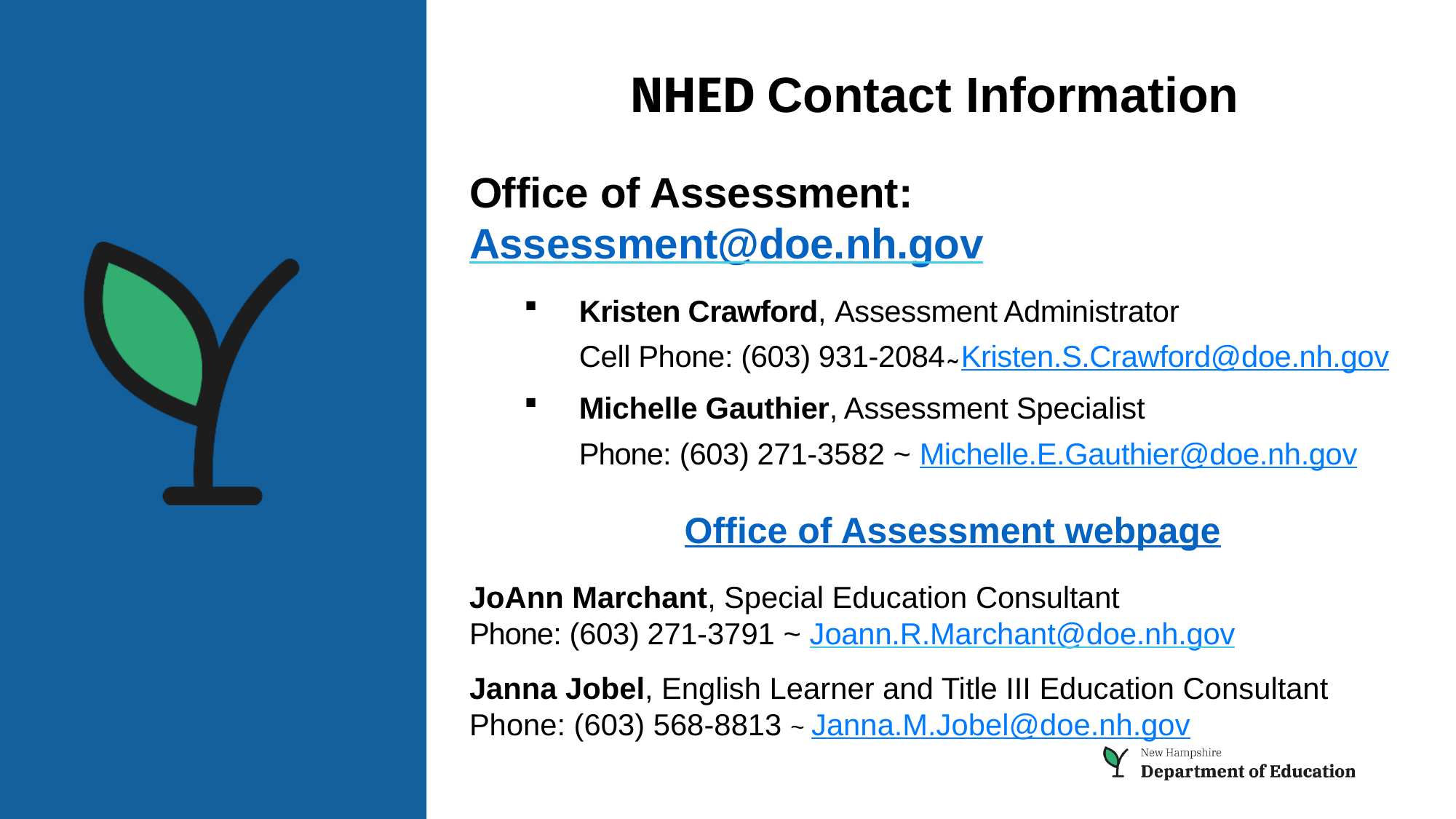

# NHED Contact Information
Office of Assessment: Assessment@doe.nh.gov
Kristen Crawford, Assessment Administrator
	Cell Phone: (603) 931-2084 ̴ Kristen.S.Crawford@doe.nh.gov
Michelle Gauthier, Assessment Specialist
	Phone: (603) 271-3582 ~ Michelle.E.Gauthier@doe.nh.gov

Office of Assessment webpage

JoAnn Marchant, Special Education Consultant
Phone: (603) 271-3791 ~ Joann.R.Marchant@doe.nh.gov
Janna Jobel, English Learner and Title III Education Consultant
Phone: (603) 568-8813 ~ Janna.M.Jobel@doe.nh.gov